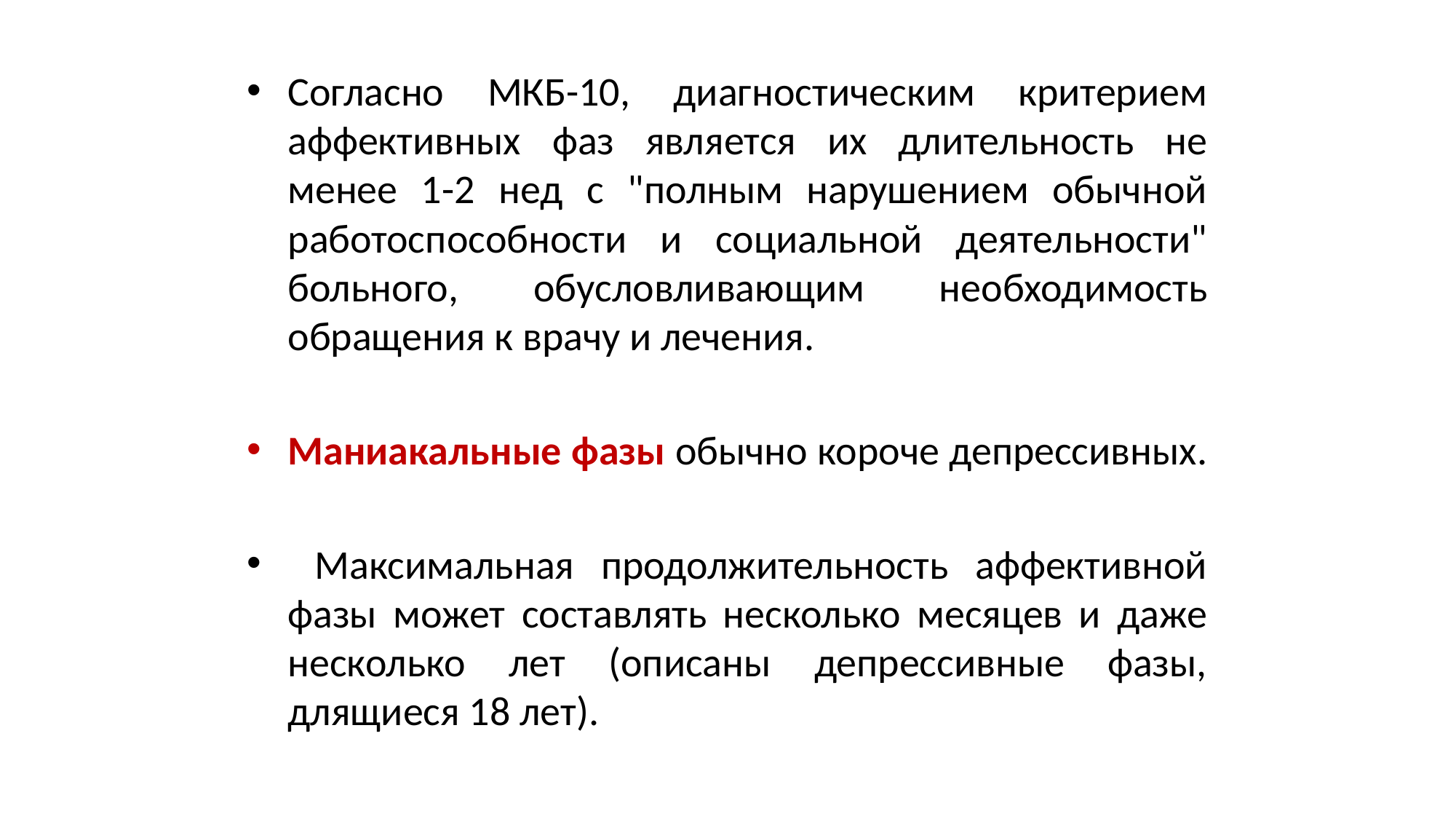

Согласно МКБ-10, диагностическим критерием аффективных фаз является их длительность не менее 1-2 нед с "полным нарушением обычной работоспособности и социальной деятельности" больного, обусловливающим необходимость обращения к врачу и лечения.

Маниакальные фазы обычно короче депрессивных.

 Максимальная продолжительность аффективной фазы может составлять несколько месяцев и даже несколько лет (описаны депрессивные фазы, длящиеся 18 лет).